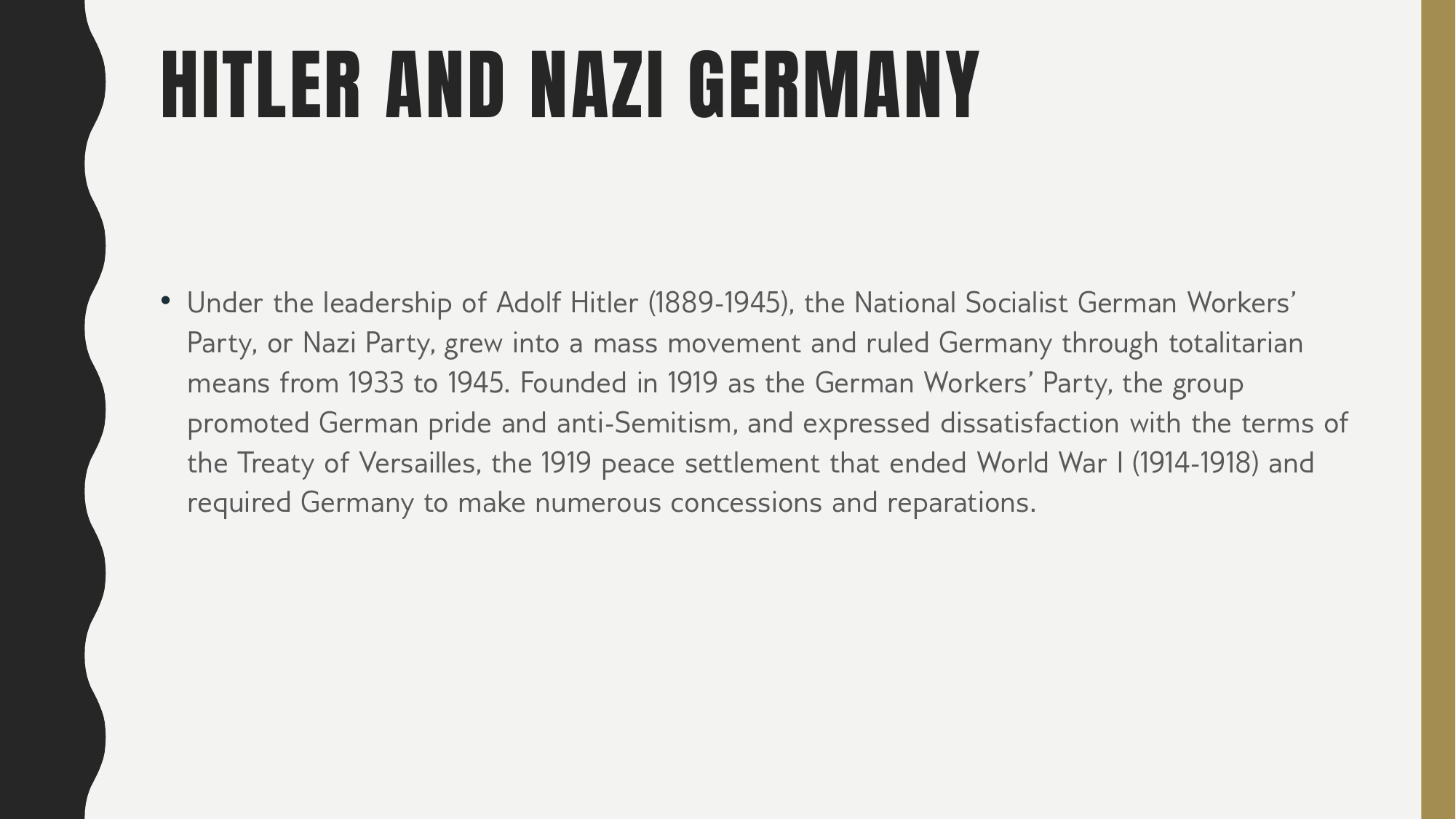

# Hitler and Nazi Germany
Under the leadership of Adolf Hitler (1889-1945), the National Socialist German Workers’ Party, or Nazi Party, grew into a mass movement and ruled Germany through totalitarian means from 1933 to 1945. Founded in 1919 as the German Workers’ Party, the group promoted German pride and anti-Semitism, and expressed dissatisfaction with the terms of the Treaty of Versailles, the 1919 peace settlement that ended World War I (1914-1918) and required Germany to make numerous concessions and reparations.